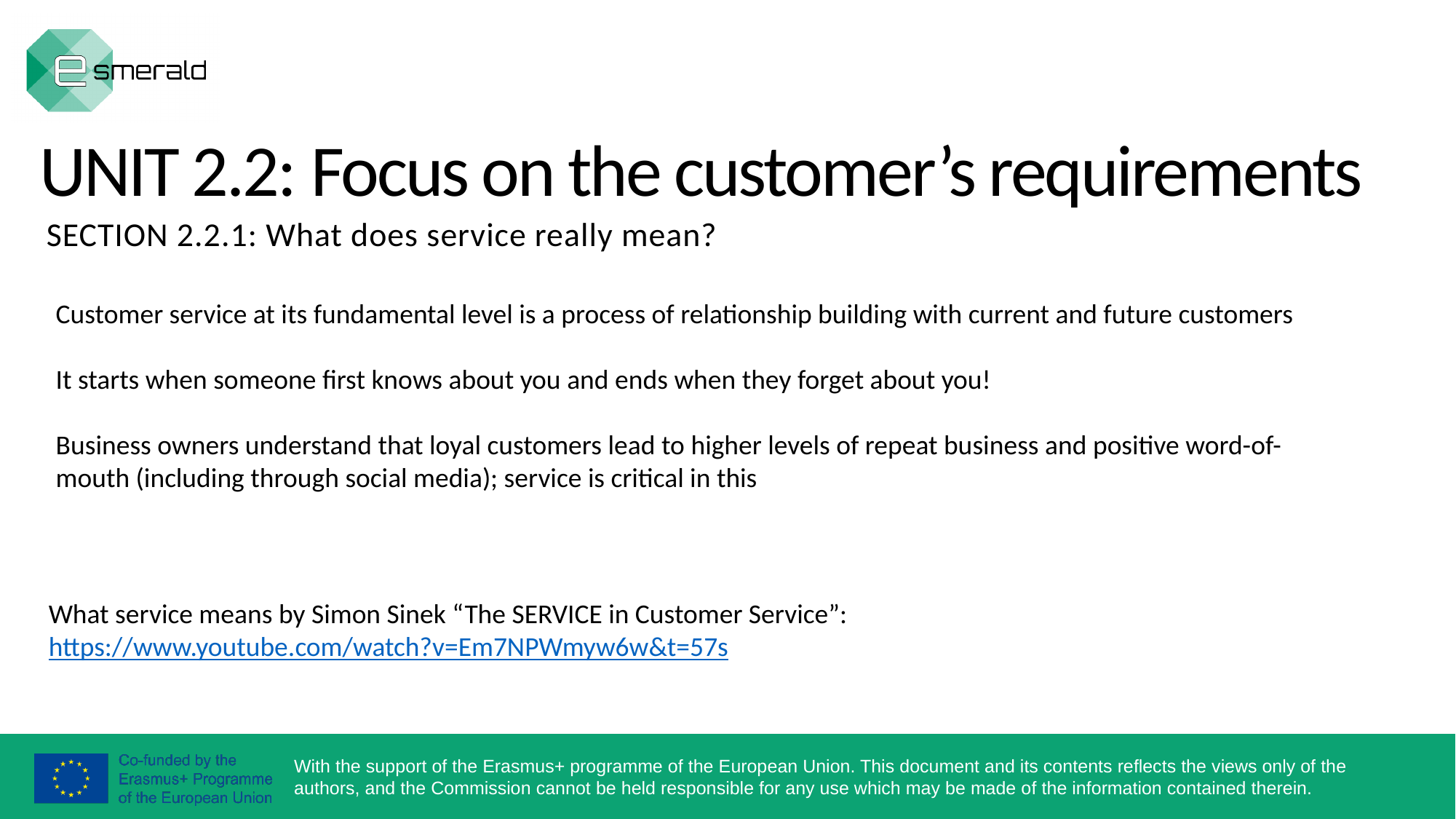

UNIT 2.2: Focus on the customer’s requirements
SECTION 2.2.1: What does service really mean?
Customer service at its fundamental level is a process of relationship building with current and future customers

It starts when someone first knows about you and ends when they forget about you!

Business owners understand that loyal customers lead to higher levels of repeat business and positive word-of-mouth (including through social media); service is critical in this
What service means by Simon Sinek “The SERVICE in Customer Service”: https://www.youtube.com/watch?v=Em7NPWmyw6w&t=57s